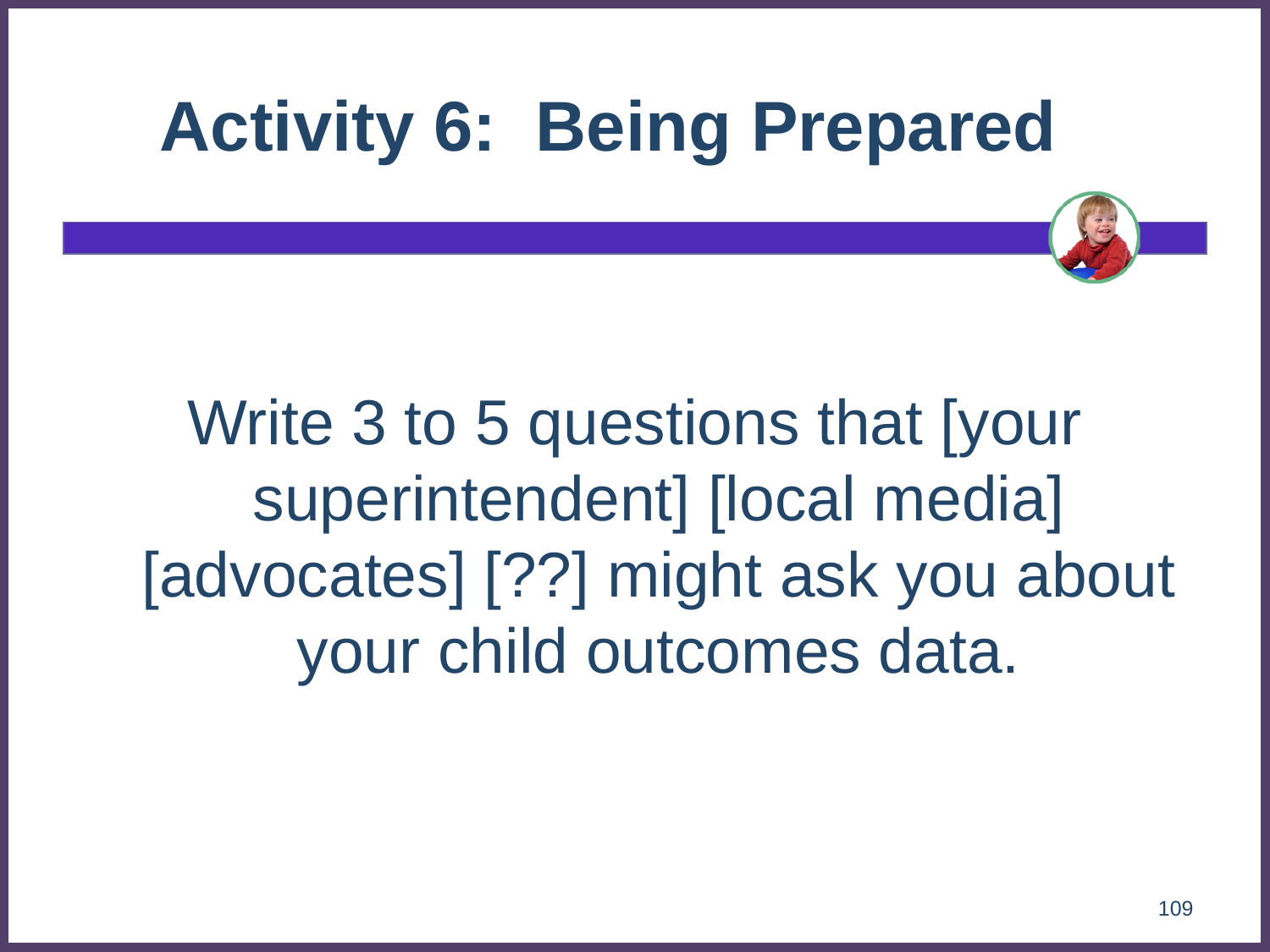

#
Activity 6:  Being Prepared

Write 3 to 5 questions that [your superintendent] [local media] [advocates] [??] might ask you about your child outcomes data.
109